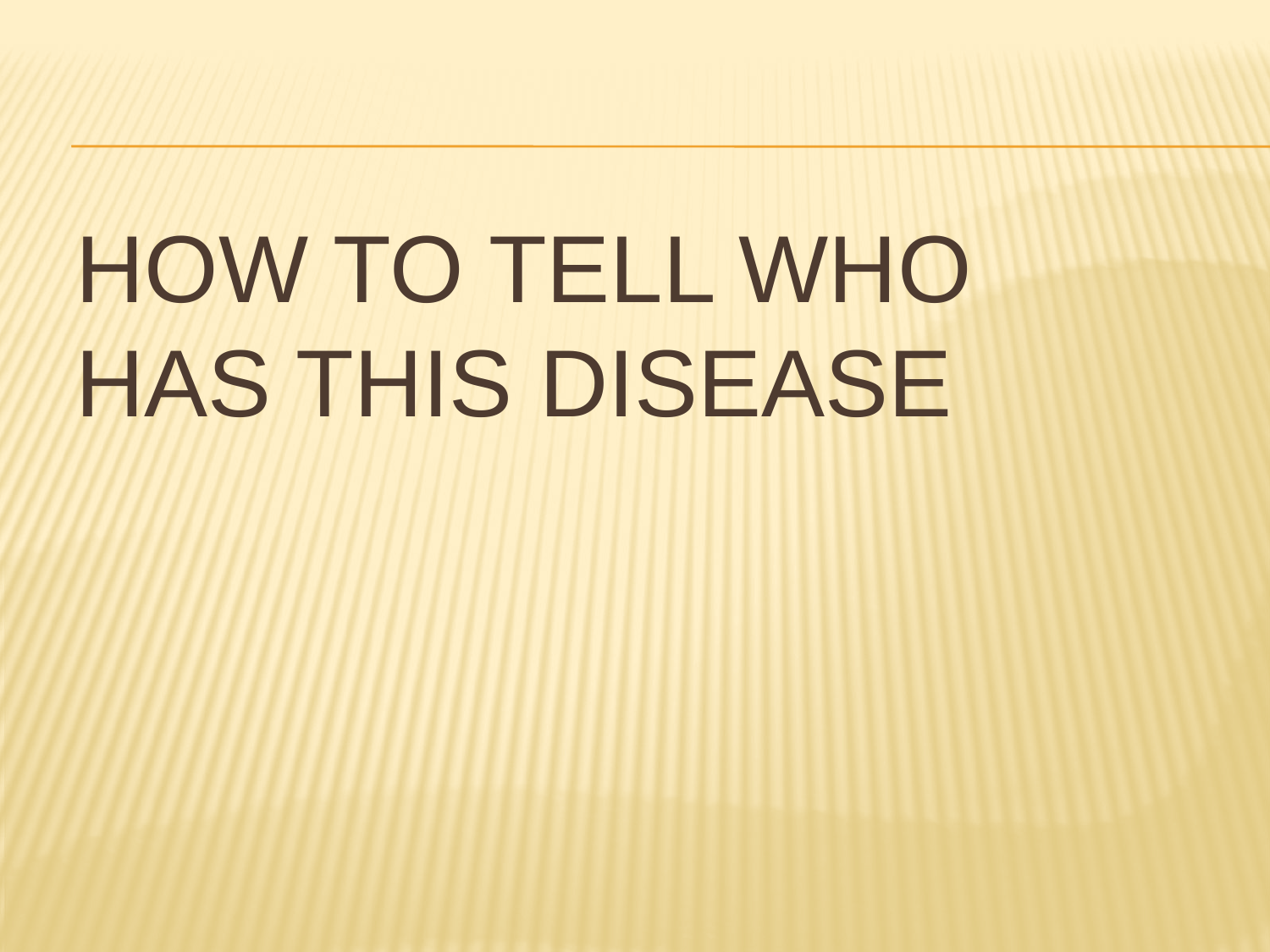

# How to tell who has this disease